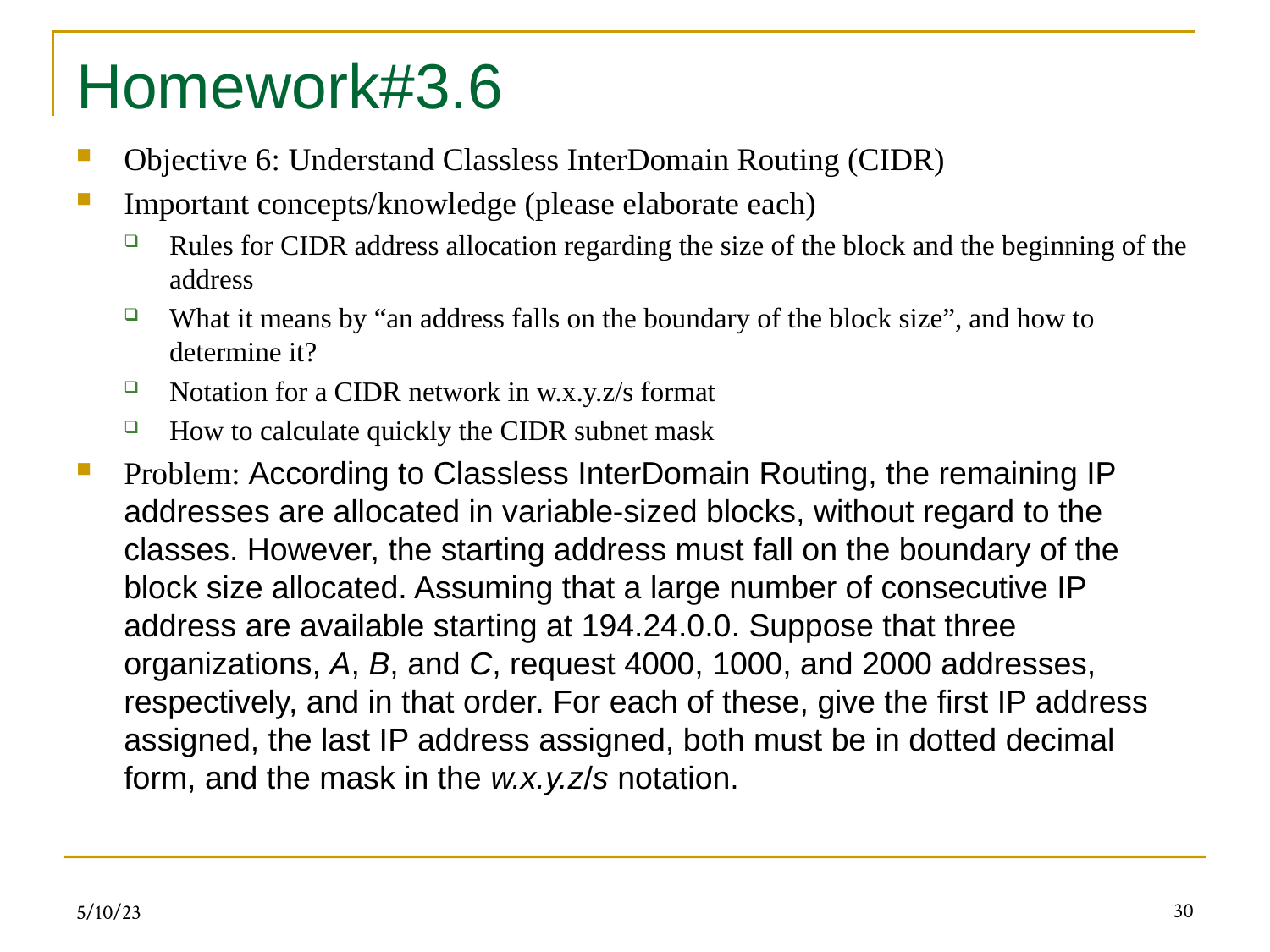

# Homework#3.6
Objective 6: Understand Classless InterDomain Routing (CIDR)
Important concepts/knowledge (please elaborate each)
Rules for CIDR address allocation regarding the size of the block and the beginning of the address
What it means by “an address falls on the boundary of the block size”, and how to determine it?
Notation for a CIDR network in w.x.y.z/s format
How to calculate quickly the CIDR subnet mask
Problem: According to Classless InterDomain Routing, the remaining IP addresses are allocated in variable-sized blocks, without regard to the classes. However, the starting address must fall on the boundary of the block size allocated. Assuming that a large number of consecutive IP address are available starting at 194.24.0.0. Suppose that three organizations, A, B, and C, request 4000, 1000, and 2000 addresses, respectively, and in that order. For each of these, give the first IP address assigned, the last IP address assigned, both must be in dotted decimal form, and the mask in the w.x.y.z/s notation.

5/10/23
30